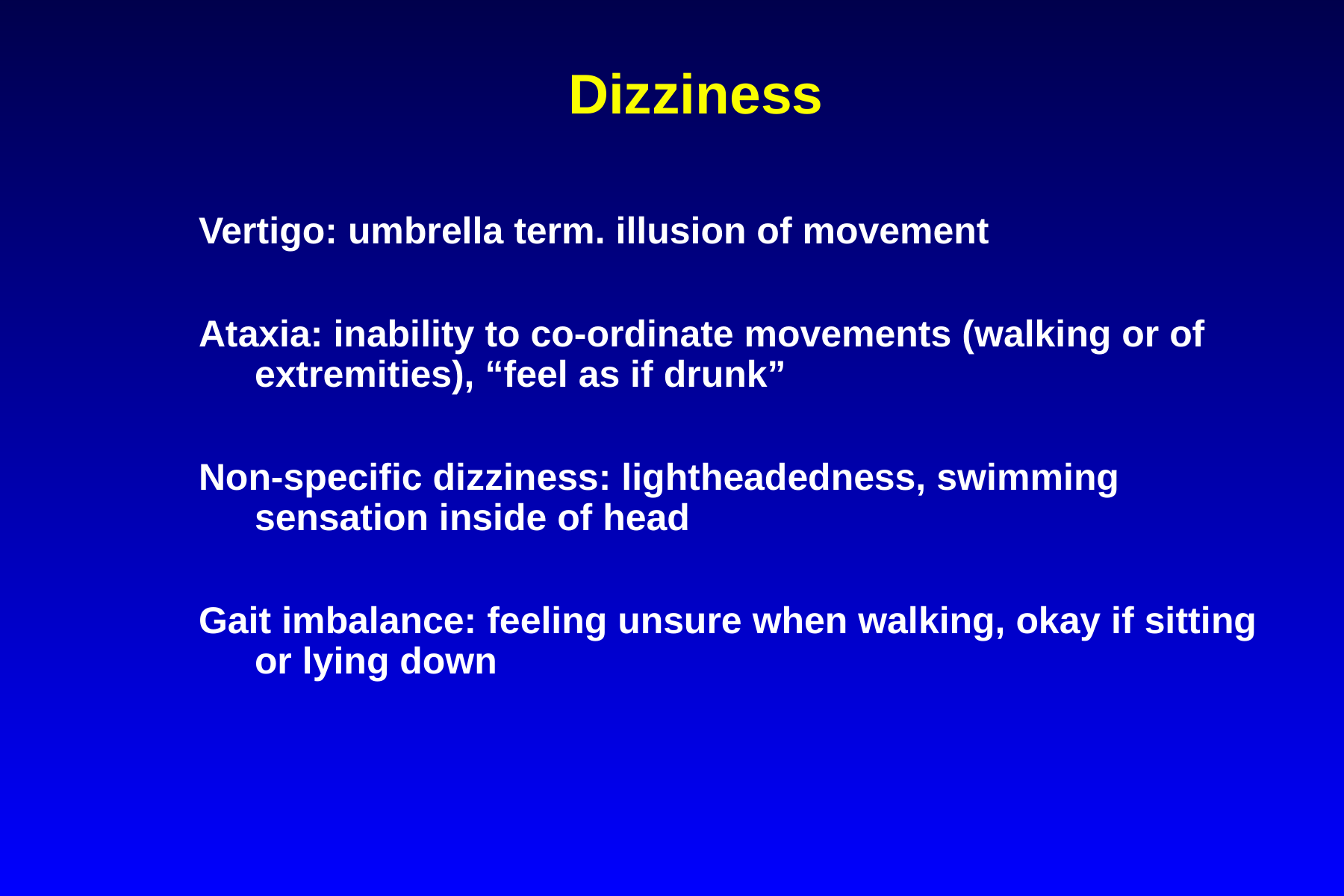

# Dizziness
Vertigo: umbrella term. illusion of movement

Ataxia: inability to co-ordinate movements (walking or of extremities), “feel as if drunk”

Non-specific dizziness: lightheadedness, swimming sensation inside of head

Gait imbalance: feeling unsure when walking, okay if sitting or lying down